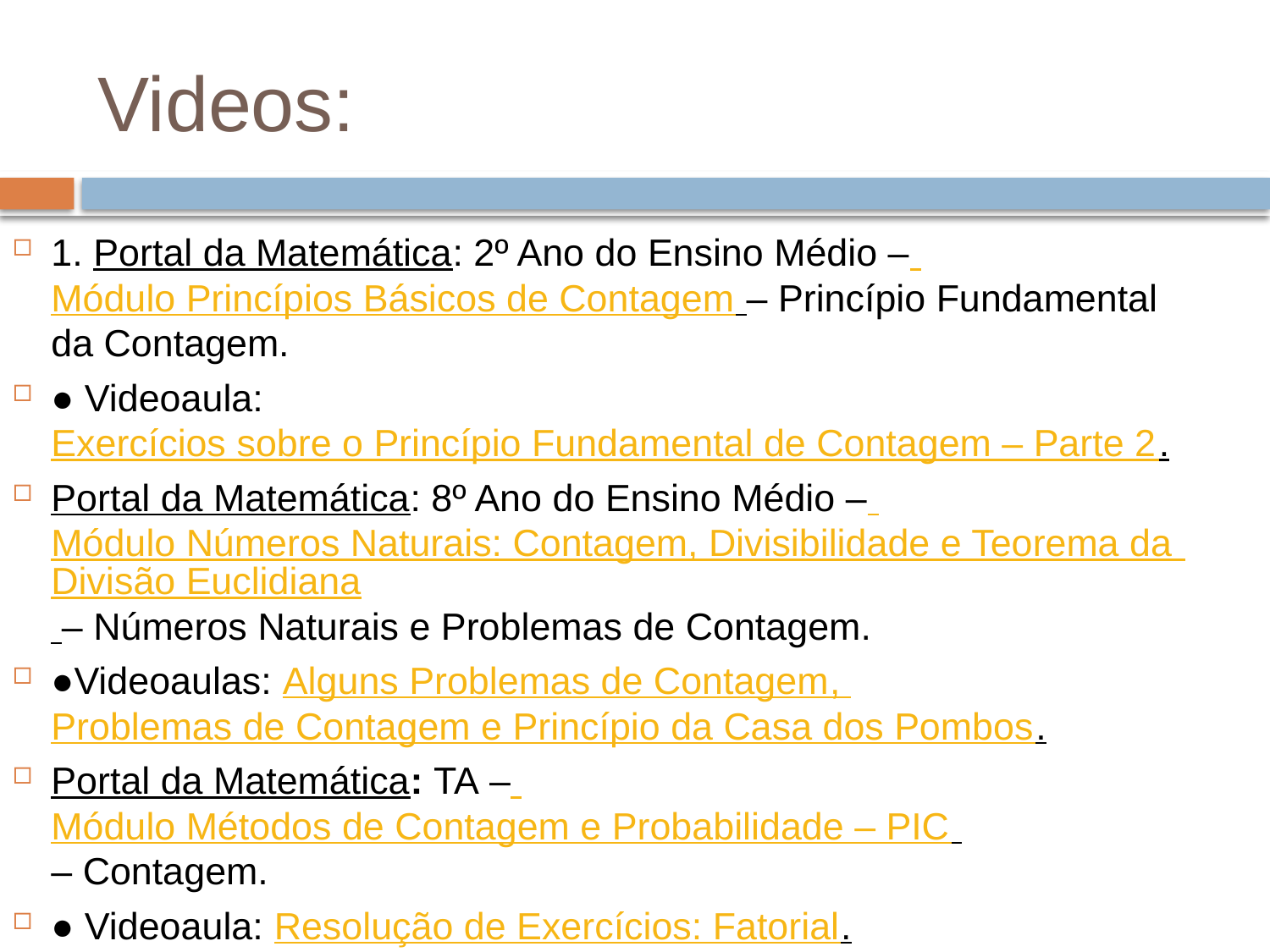

# Videos:
1. Portal da Matemática: 2º Ano do Ensino Médio – Módulo Princípios Básicos de Contagem – Princípio Fundamental da Contagem.
● Videoaula: Exercícios sobre o Princípio Fundamental de Contagem – Parte 2.
Portal da Matemática: 8º Ano do Ensino Médio – Módulo Números Naturais: Contagem, Divisibilidade e Teorema da Divisão Euclidiana – Números Naturais e Problemas de Contagem.
●Videoaulas: Alguns Problemas de Contagem, Problemas de Contagem e Princípio da Casa dos Pombos.
Portal da Matemática: TA – Módulo Métodos de Contagem e Probabilidade – PIC – Contagem.
● Videoaula: Resolução de Exercícios: Fatorial.